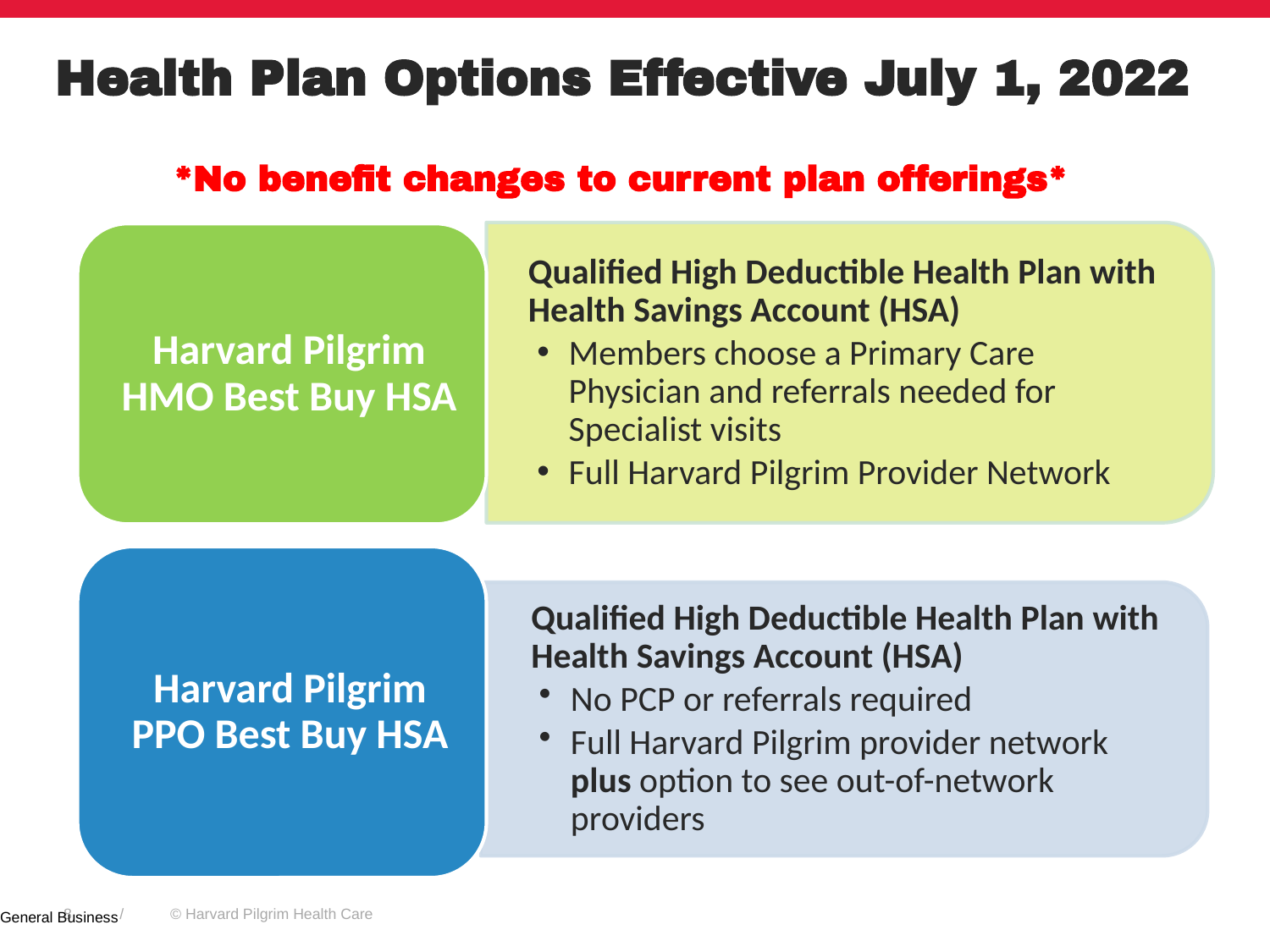

Health Plan Options Effective July 1, 2022

          *No benefit changes to current plan offerings*

Qualified High Deductible Health Plan with Health Savings Account (HSA)
Members choose a Primary Care Physician and referrals needed for Specialist visits
Full Harvard Pilgrim Provider Network
Harvard Pilgrim HMO Best Buy HSA
Qualified High Deductible Health Plan with Health Savings Account (HSA)
No PCP or referrals required
Full Harvard Pilgrim provider network plus option to see out-of-network providers
Harvard Pilgrim PPO Best Buy HSA